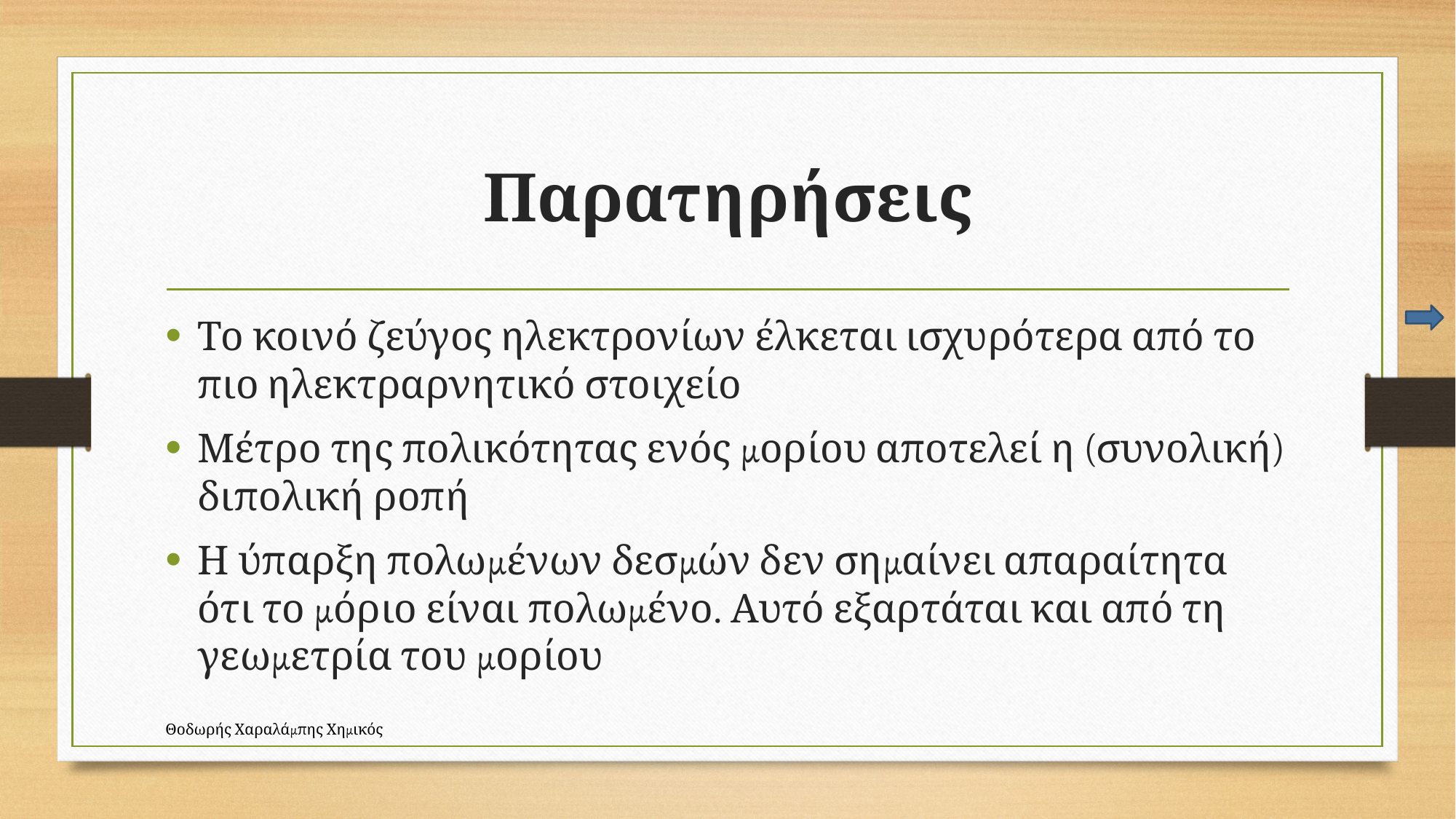

# Παρατηρήσεις
Το κοινό ζεύγος ηλεκτρονίων έλκεται ισχυρότερα από το πιο ηλεκτραρνητικό στοιχείο
Μέτρο της πολικότητας ενός μορίου αποτελεί η (συνολική) διπολική ροπή
Η ύπαρξη πολωμένων δεσμών δεν σημαίνει απαραίτητα ότι το μόριο είναι πολωμένο. Αυτό εξαρτάται και από τη γεωμετρία του μορίου

Θοδωρής Χαραλάμπης Χημικός